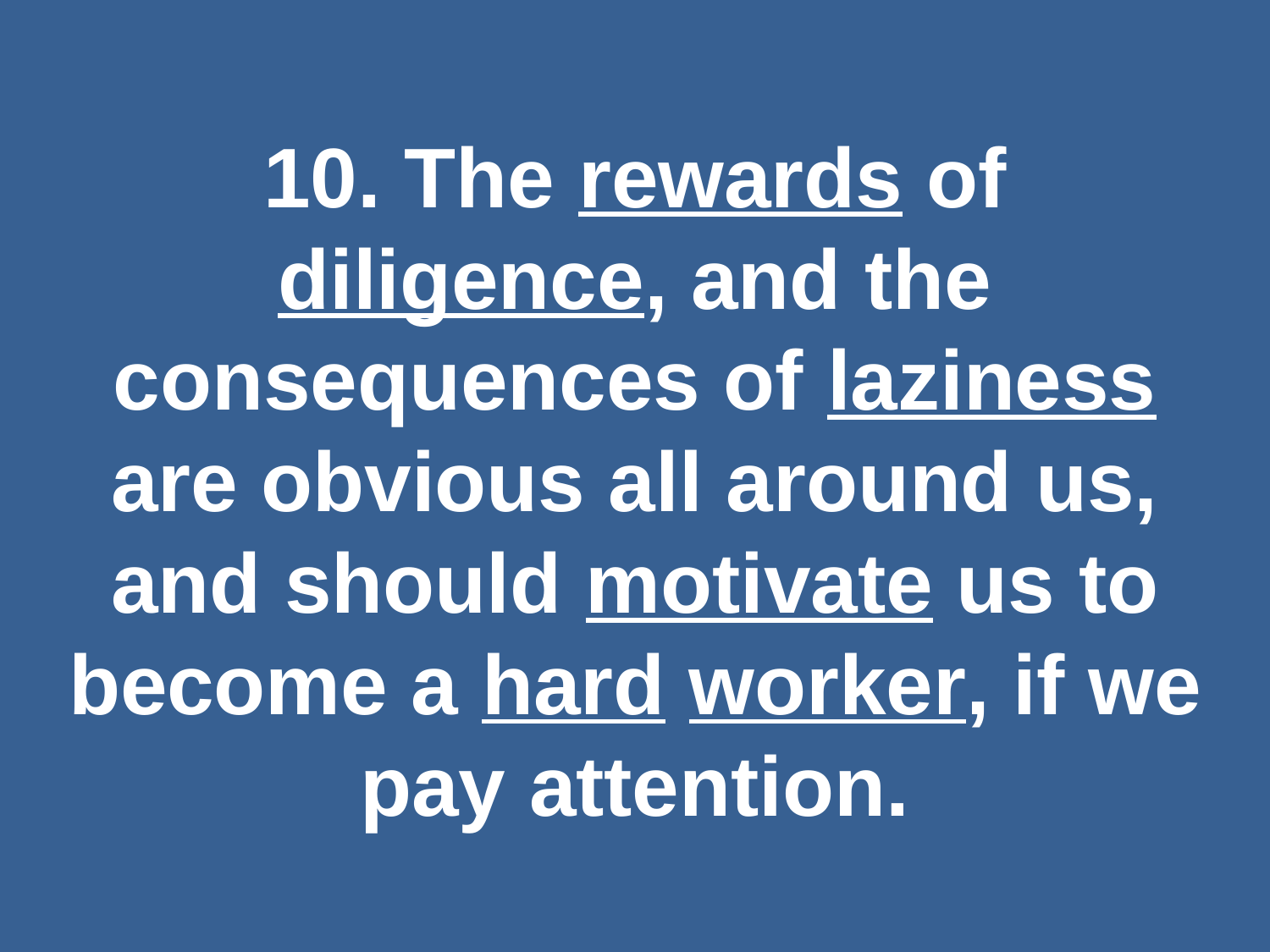

#
10. The rewards of diligence, and the consequences of laziness are obvious all around us, and should motivate us to become a hard worker, if we pay attention.